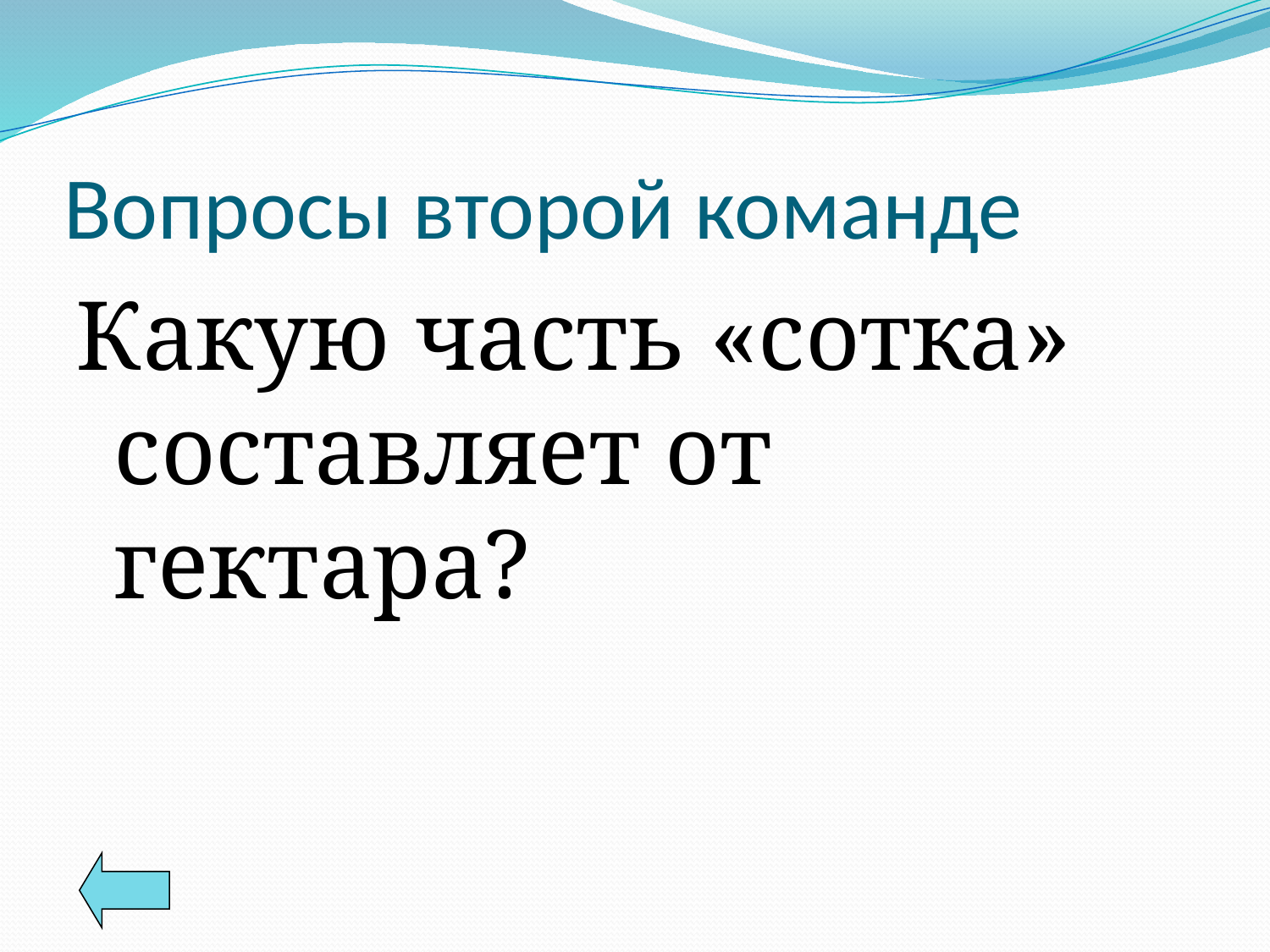

# Вопросы второй команде
Какую часть «сотка» составляет от гектара?